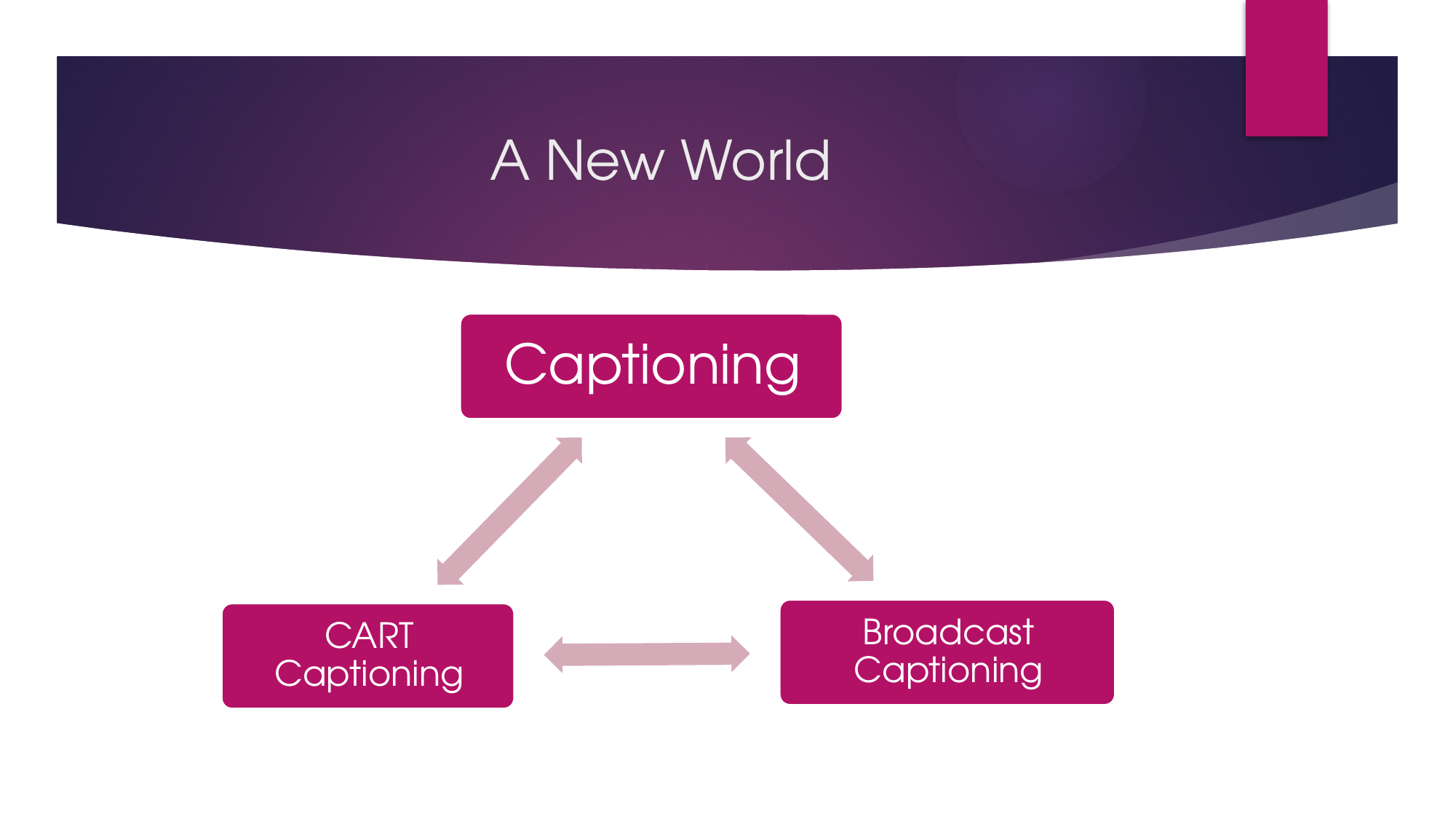

# A New World
Captioning

Broadcast Captioning

CART Captioning